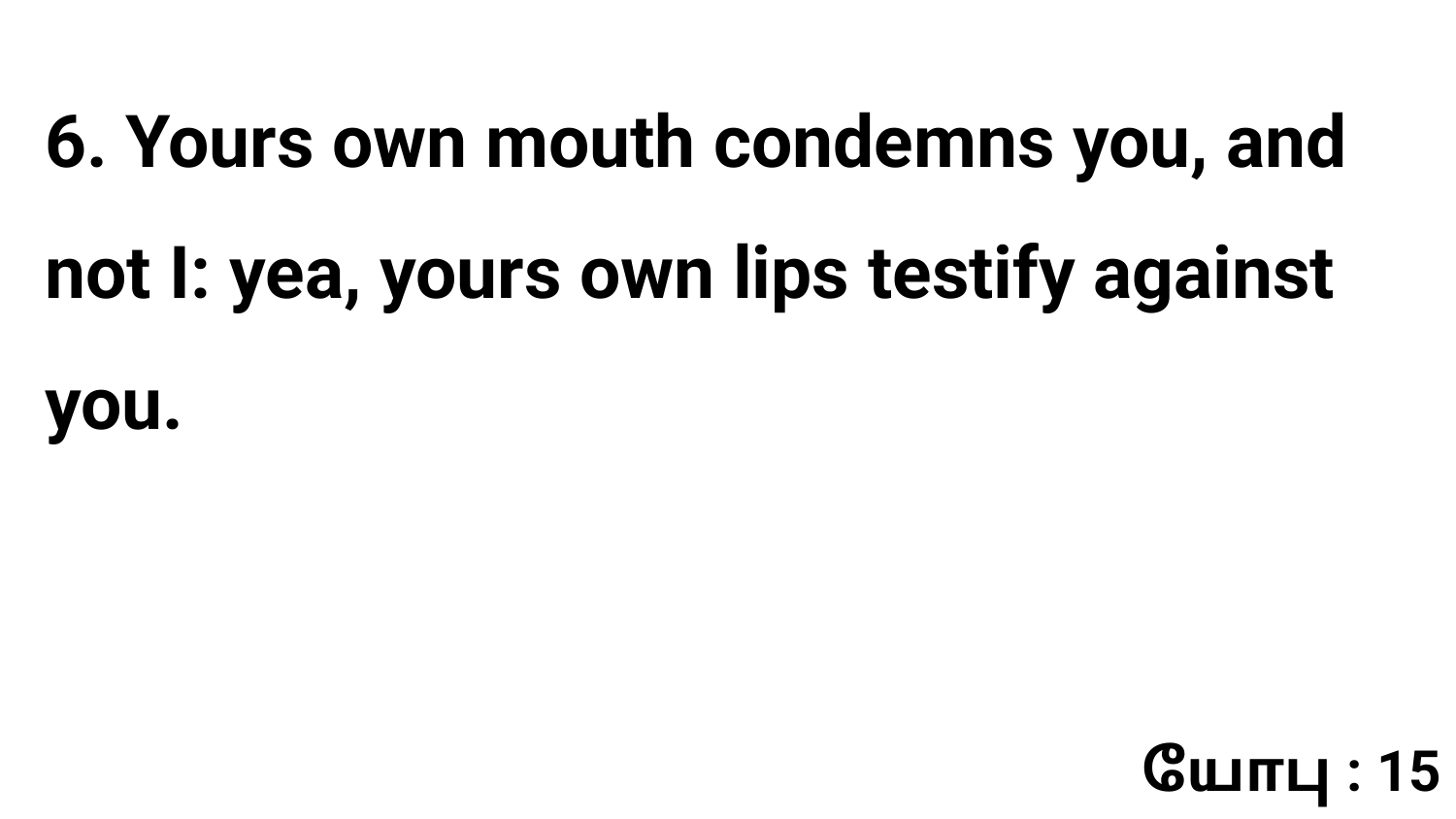

6. Yours own mouth condemns you, and not I: yea, yours own lips testify against you.
யோபு : 15